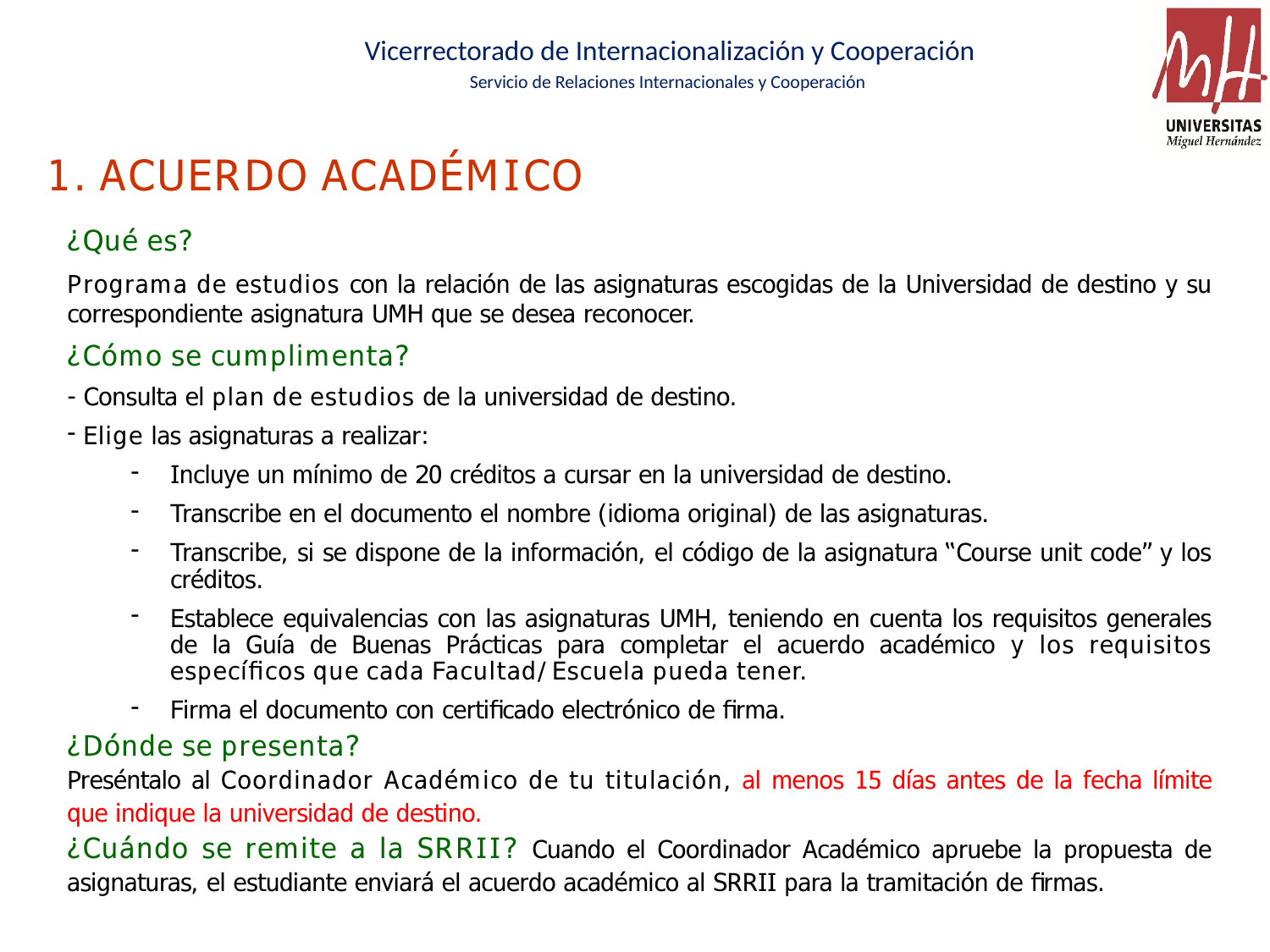

1. ACUERDO ACADÉMICO
¿Qué es?
Programa de estudios con la relación de las asignaturas escogidas de la Universidad de destino y su correspondiente asignatura UMH que se desea reconocer.
¿Cómo se cumplimenta?
- Consulta el plan de estudios de la universidad de destino.
 Elige las asignaturas a realizar:
Incluye un mínimo de 20 créditos a cursar en la universidad de destino.
Transcribe en el documento el nombre (idioma original) de las asignaturas.
Transcribe, si se dispone de la información, el código de la asignatura “Course unit code” y los créditos.
Establece equivalencias con las asignaturas UMH, teniendo en cuenta los requisitos generales de la Guía de Buenas Prácticas para completar el acuerdo académico y los requisitos específicos que cada Facultad/Escuela pueda tener.
Firma el documento con certificado electrónico de firma.
¿Dónde se presenta?
Preséntalo al Coordinador Académico de tu titulación, al menos 15 días antes de la fecha límite que indique la universidad de destino.
¿Cuándo se remite a la SRRII? Cuando el Coordinador Académico apruebe la propuesta de asignaturas, el estudiante enviará el acuerdo académico al SRRII para la tramitación de firmas.